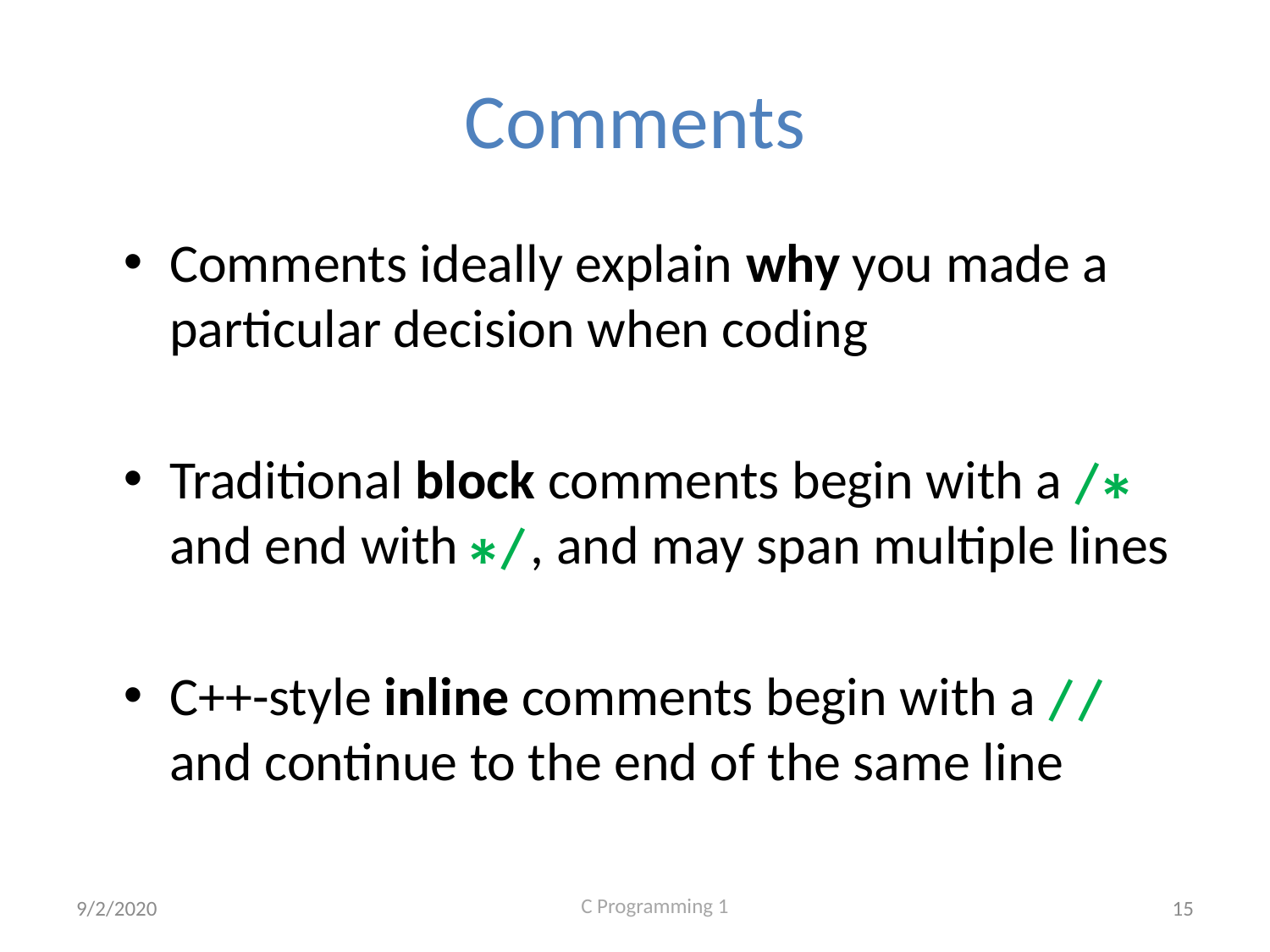

# Comments
Comments ideally explain why you made a particular decision when coding

Traditional block comments begin with a /* and end with */, and may span multiple lines

C++-style inline comments begin with a // and continue to the end of the same line

9/2/2020
15
C Programming 1